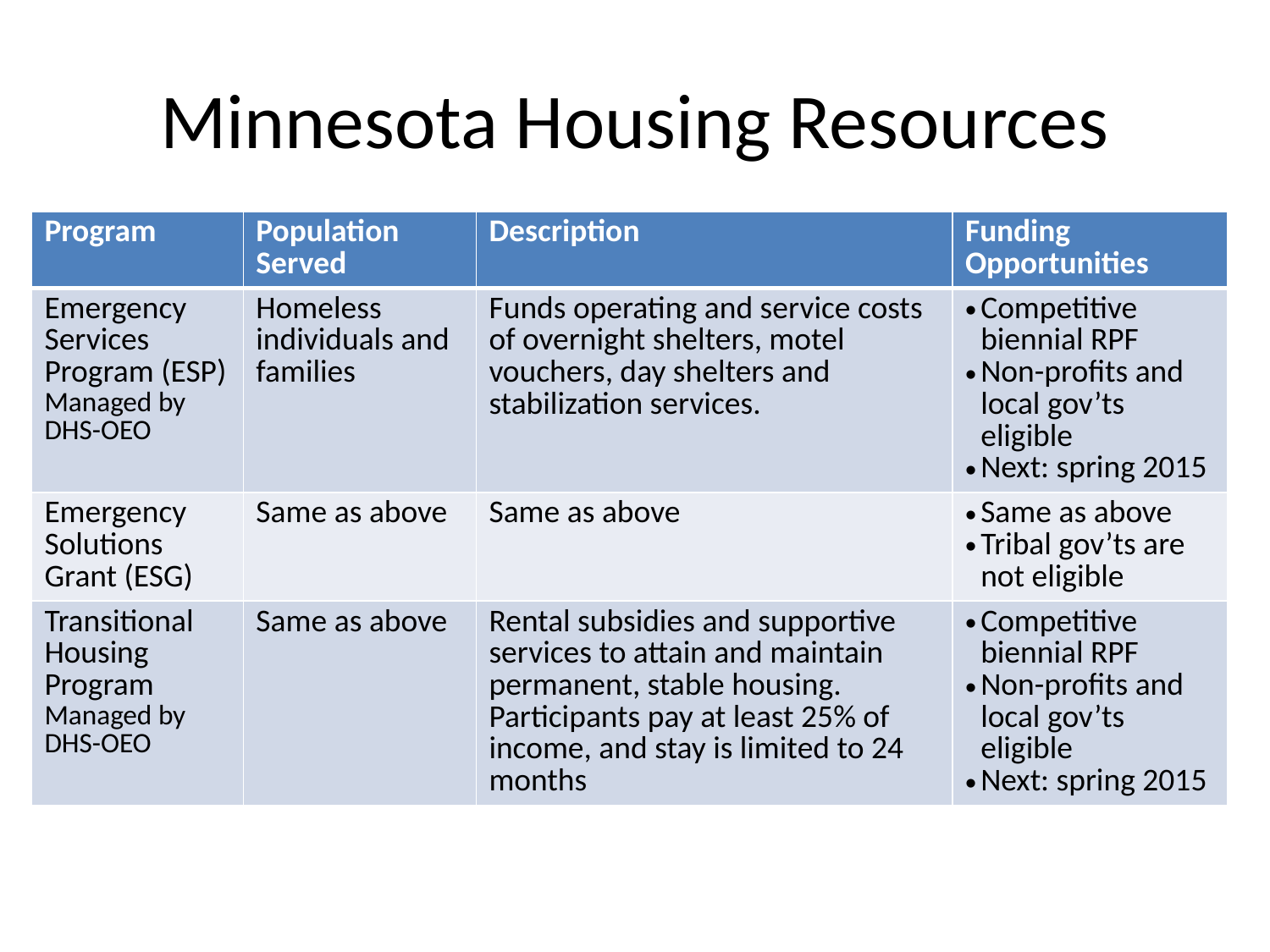

# Minnesota Housing Resources
| Program | Population Served | Description | Funding Opportunities |
| --- | --- | --- | --- |
| Emergency Services Program (ESP) Managed by DHS-OEO | Homeless individuals and families | Funds operating and service costs of overnight shelters, motel vouchers, day shelters and stabilization services. | Competitive biennial RPF Non-profits and local gov’ts eligible Next: spring 2015 |
| Emergency Solutions Grant (ESG) | Same as above | Same as above | Same as above Tribal gov’ts are not eligible |
| Transitional Housing Program Managed by DHS-OEO | Same as above | Rental subsidies and supportive services to attain and maintain permanent, stable housing. Participants pay at least 25% of income, and stay is limited to 24 months | Competitive biennial RPF Non-profits and local gov’ts eligible Next: spring 2015 |